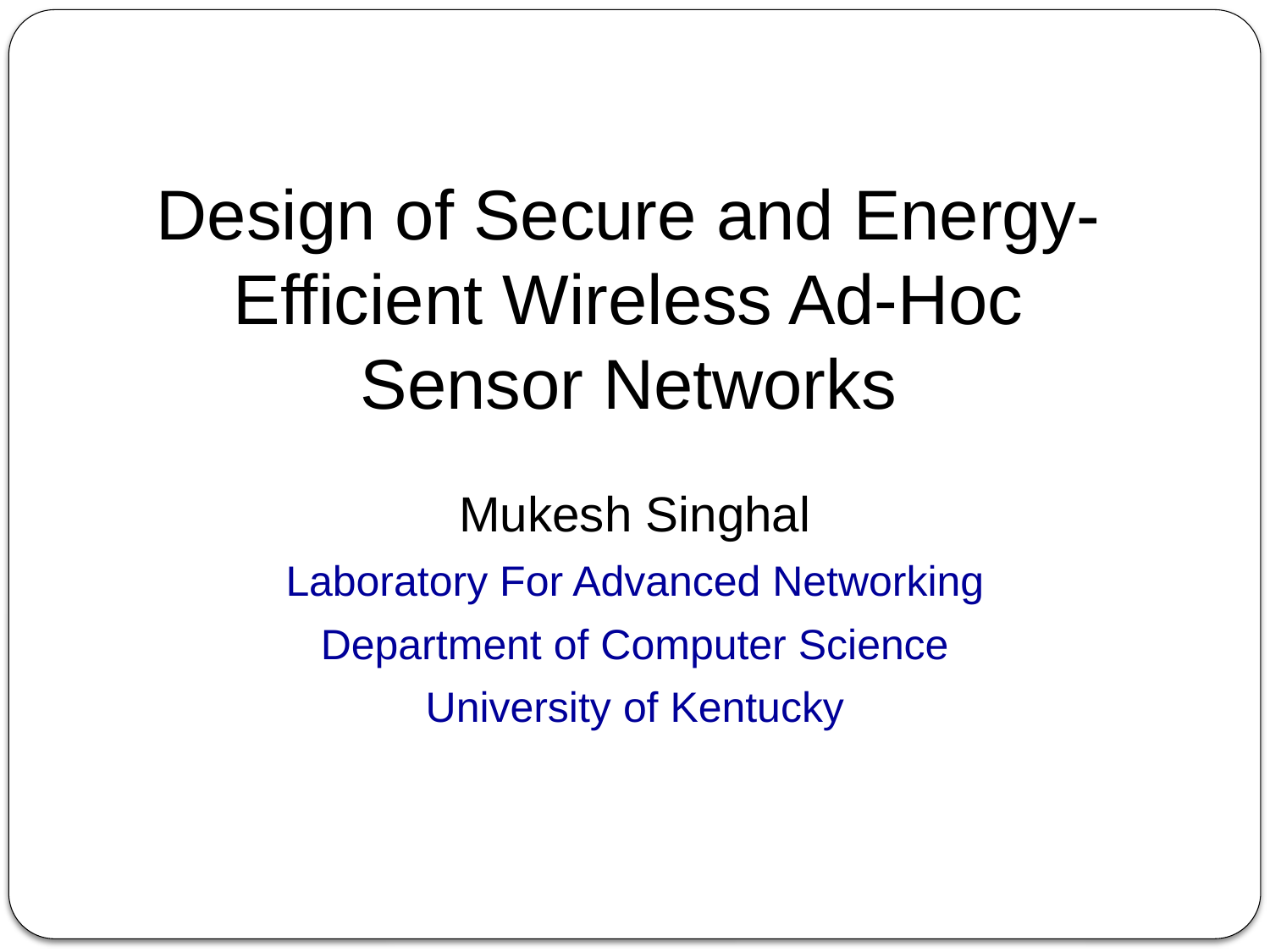

# Design of Secure and Energy-Efficient Wireless Ad-Hoc Sensor Networks
Mukesh Singhal
Laboratory For Advanced Networking
Department of Computer Science
University of Kentucky